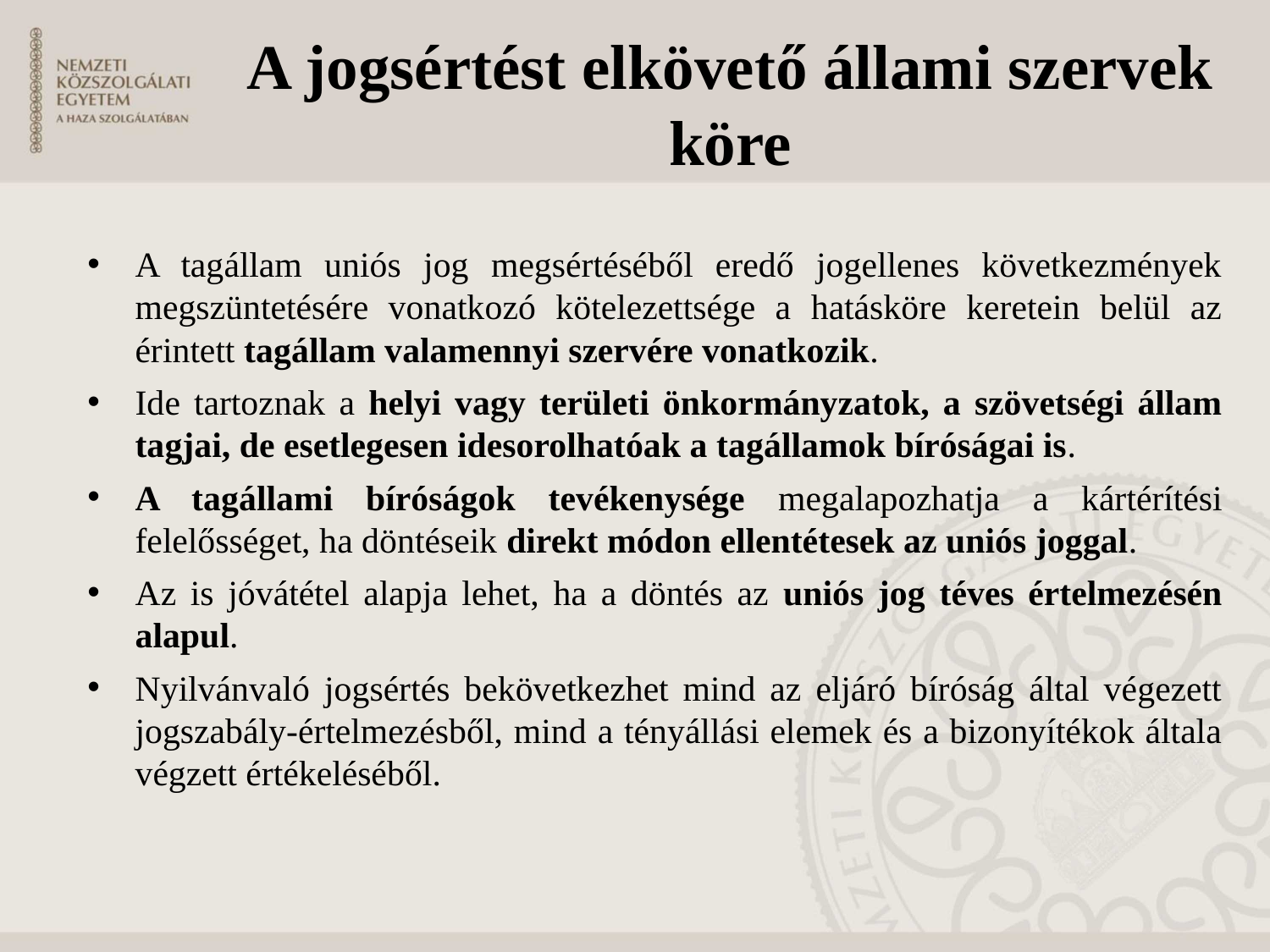

# A jogsértést elkövető állami szervek köre
A tagállam uniós jog megsértéséből eredő jogellenes következmények megszüntetésére vonatkozó kötelezettsége a hatásköre keretein belül az érintett tagállam valamennyi szervére vonatkozik.
Ide tartoznak a helyi vagy területi önkormányzatok, a szövetségi állam tagjai, de esetlegesen idesorolhatóak a tagállamok bíróságai is.
A tagállami bíróságok tevékenysége megalapozhatja a kártérítési felelősséget, ha döntéseik direkt módon ellentétesek az uniós joggal.
Az is jóvátétel alapja lehet, ha a döntés az uniós jog téves értelmezésén alapul.
Nyilvánvaló jogsértés bekövetkezhet mind az eljáró bíróság által végezett jogszabály-értelmezésből, mind a tényállási elemek és a bizonyítékok általa végzett értékeléséből.